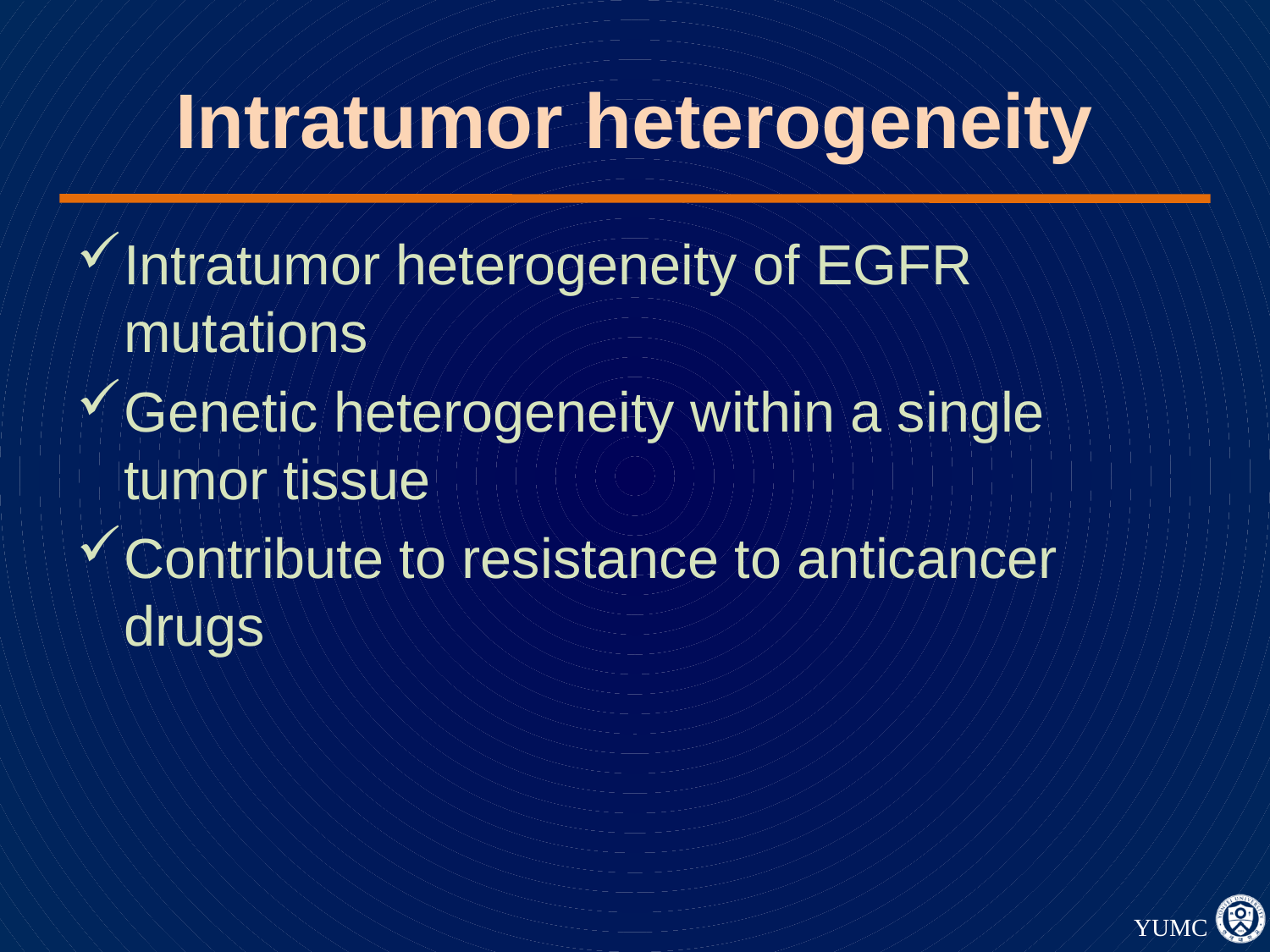

# Intratumor heterogeneity
Intratumor heterogeneity of EGFR mutations
Genetic heterogeneity within a single tumor tissue
Contribute to resistance to anticancer drugs